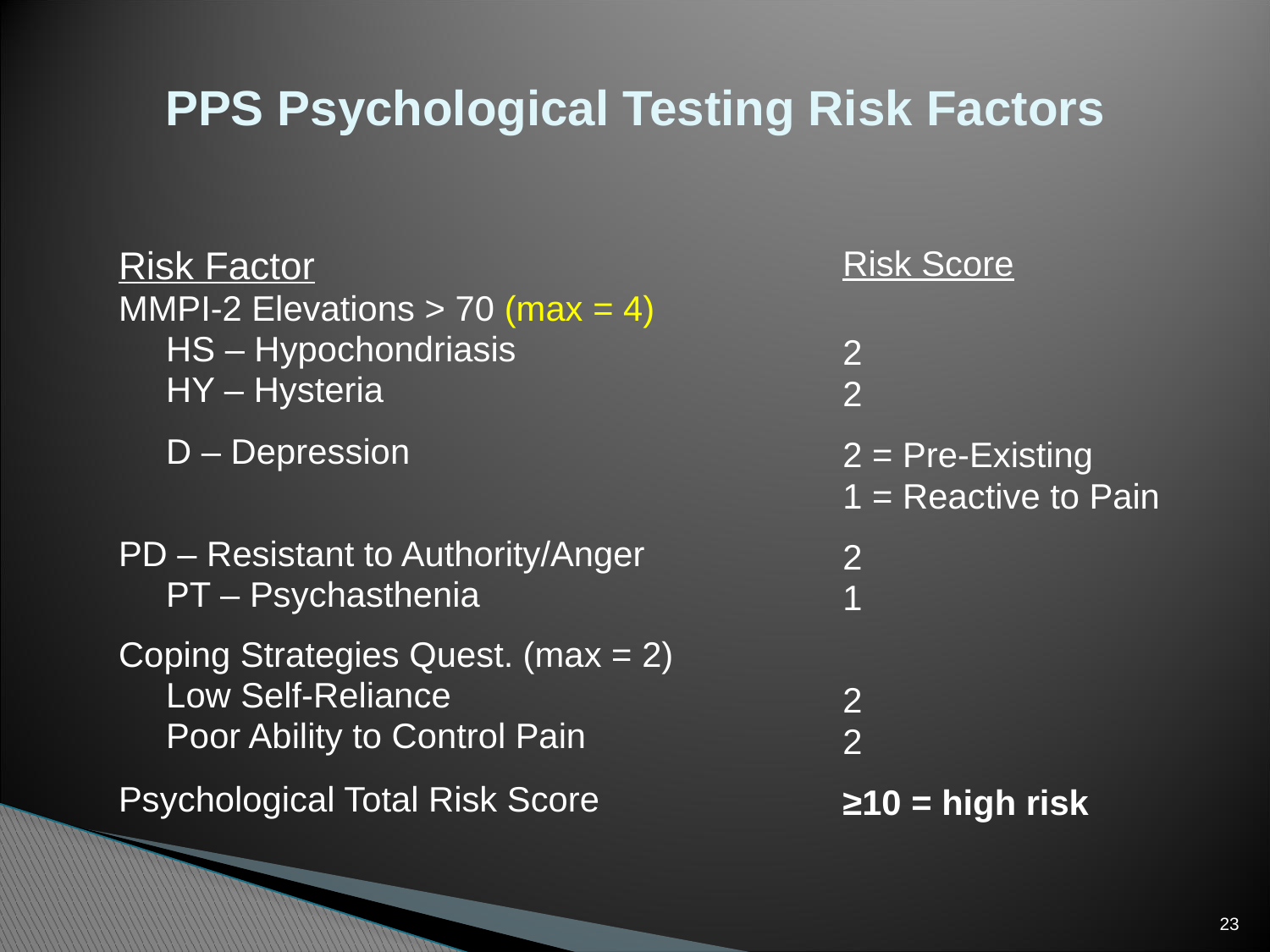

# PPS Psychological Testing Risk Factors
Risk Factor
MMPI-2 Elevations > 70 (max = 4)
	HS – Hypochondriasis
	HY – Hysteria

	D – Depression

PD – Resistant to Authority/Anger
	PT – Psychasthenia

Coping Strategies Quest. (max = 2)
	Low Self-Reliance
	Poor Ability to Control Pain

Psychological Total Risk Score

Risk Score

2
2

2 = Pre-Existing
1 = Reactive to Pain

2
1

2
2

≥10 = high risk
23